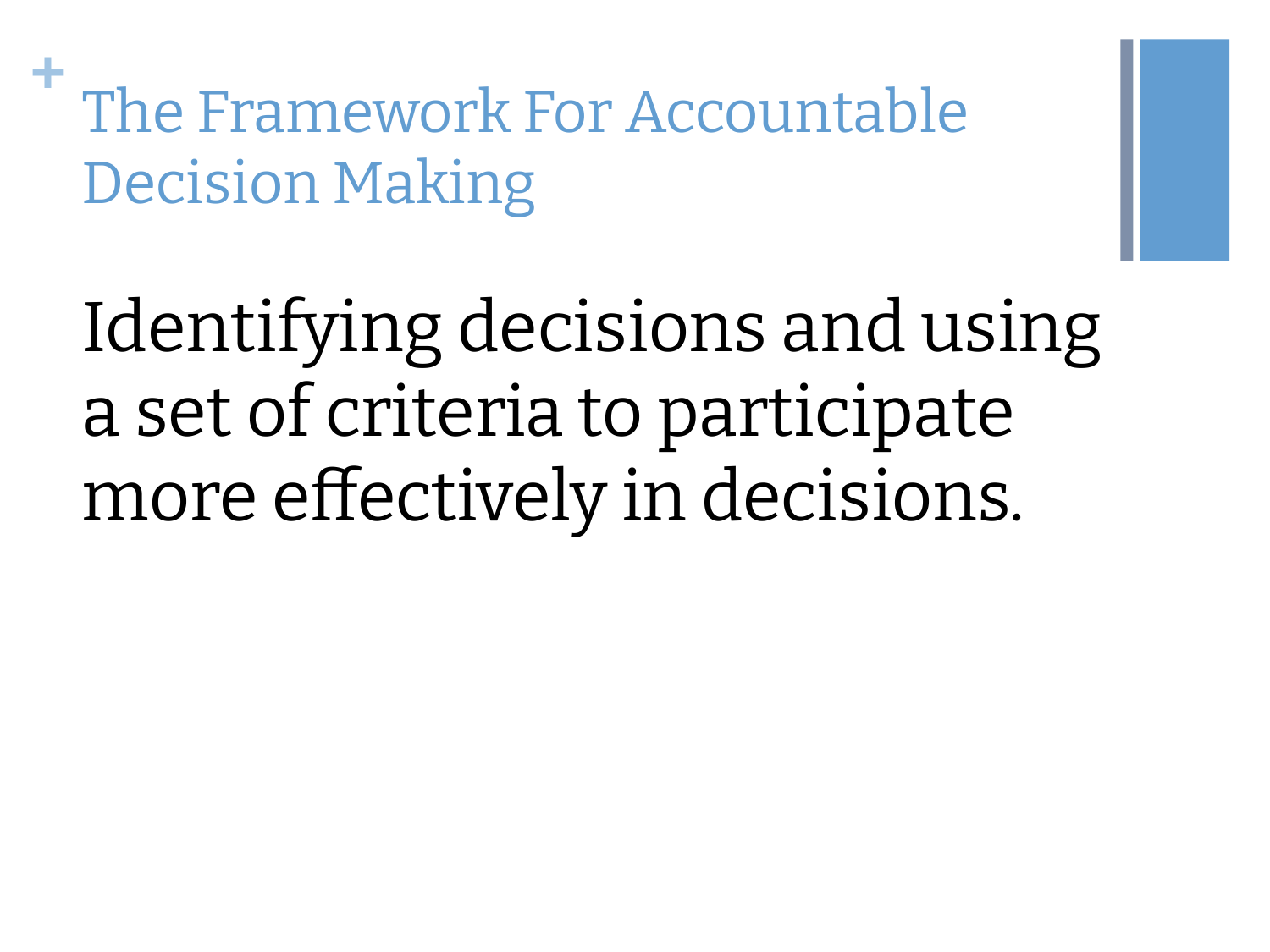

# The Framework For Accountable Decision Making
Identifying decisions and using a set of criteria to participate more effectively in decisions.